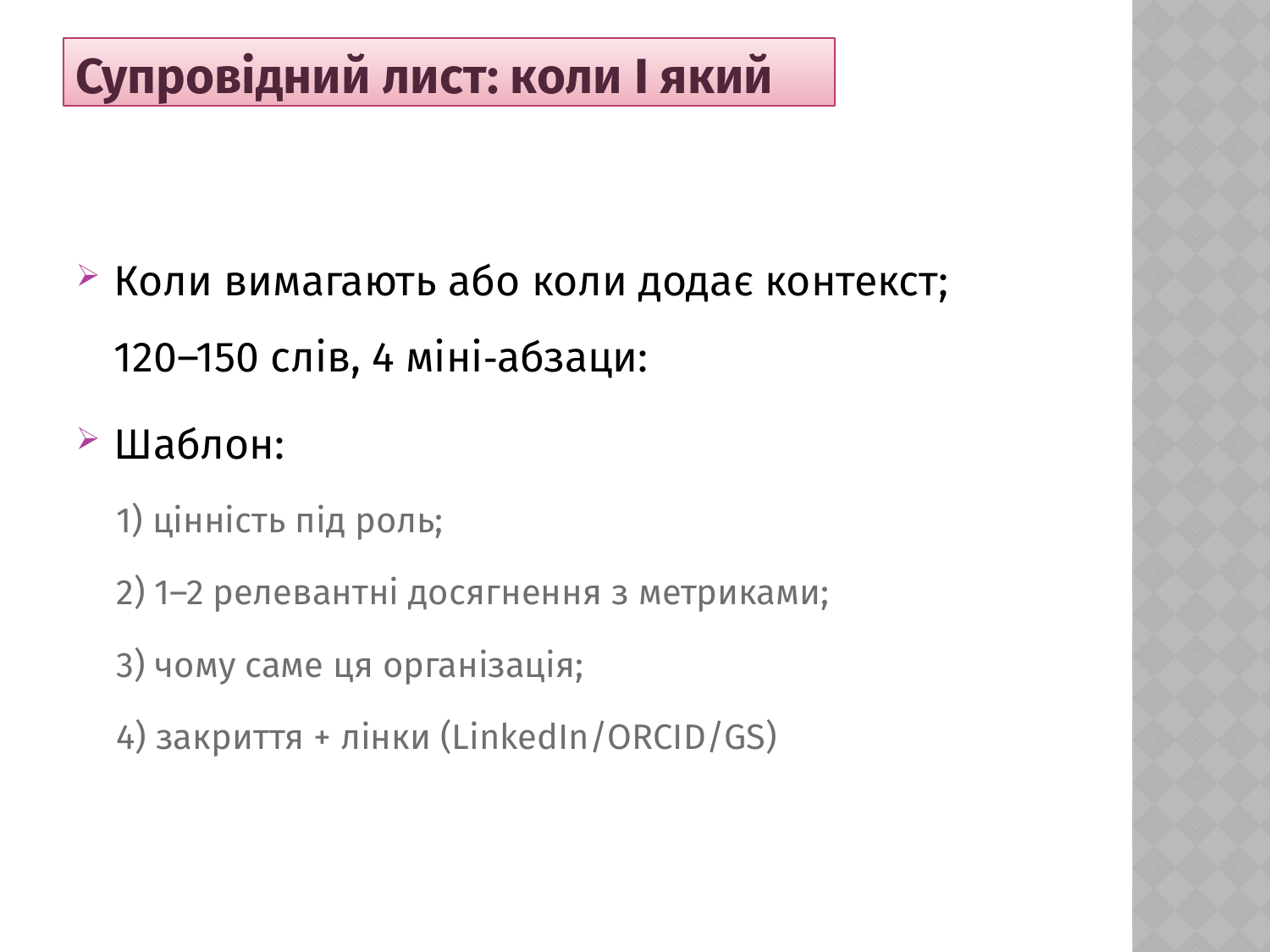

Супровідний лист: коли І який
Коли вимагають або коли додає контекст;
120–150 слів, 4 міні‑абзаци:
Шаблон:
1) цінність під роль;
2) 1–2 релевантні досягнення з метриками;
3) чому саме ця організація;
4) закриття + лінки (LinkedIn/ORCID/GS)